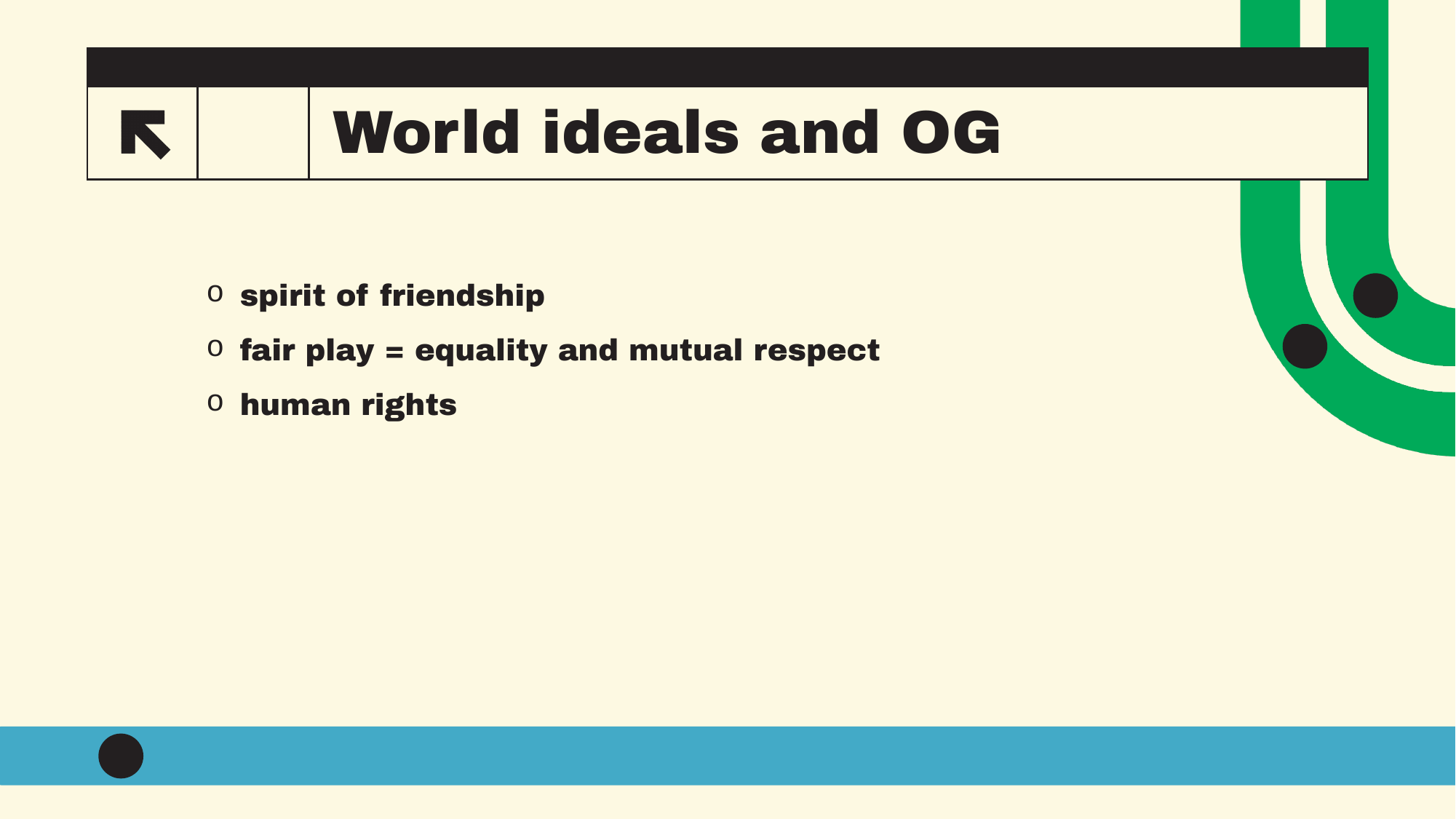

# World ideals and OG

spirit of friendship
fair play = equality and mutual respect
human rights